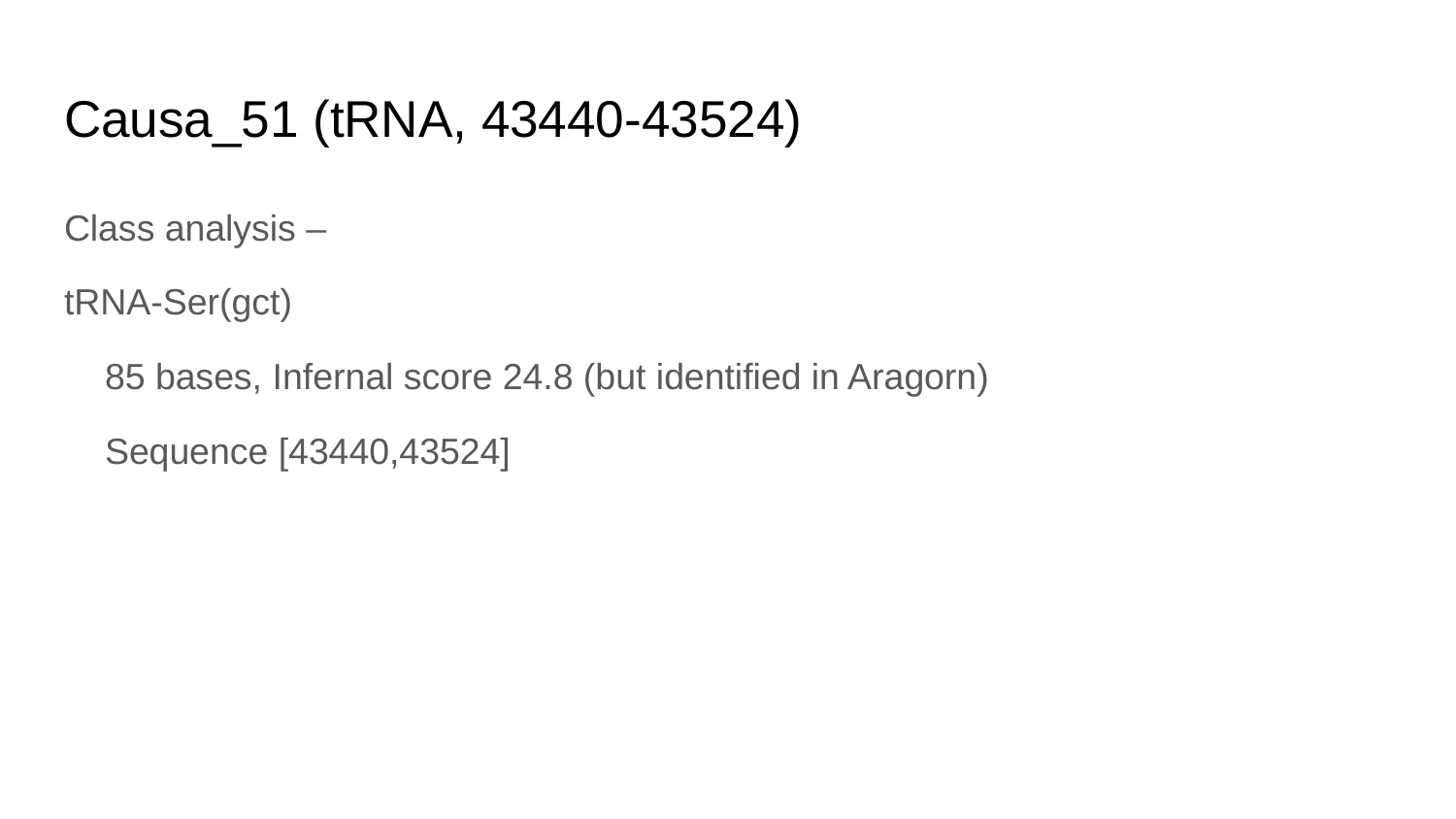

# Causa_51 (tRNA, 43440-43524)
Class analysis –
tRNA-Ser(gct)
    85 bases, Infernal score 24.8 (but identified in Aragorn)
    Sequence [43440,43524]